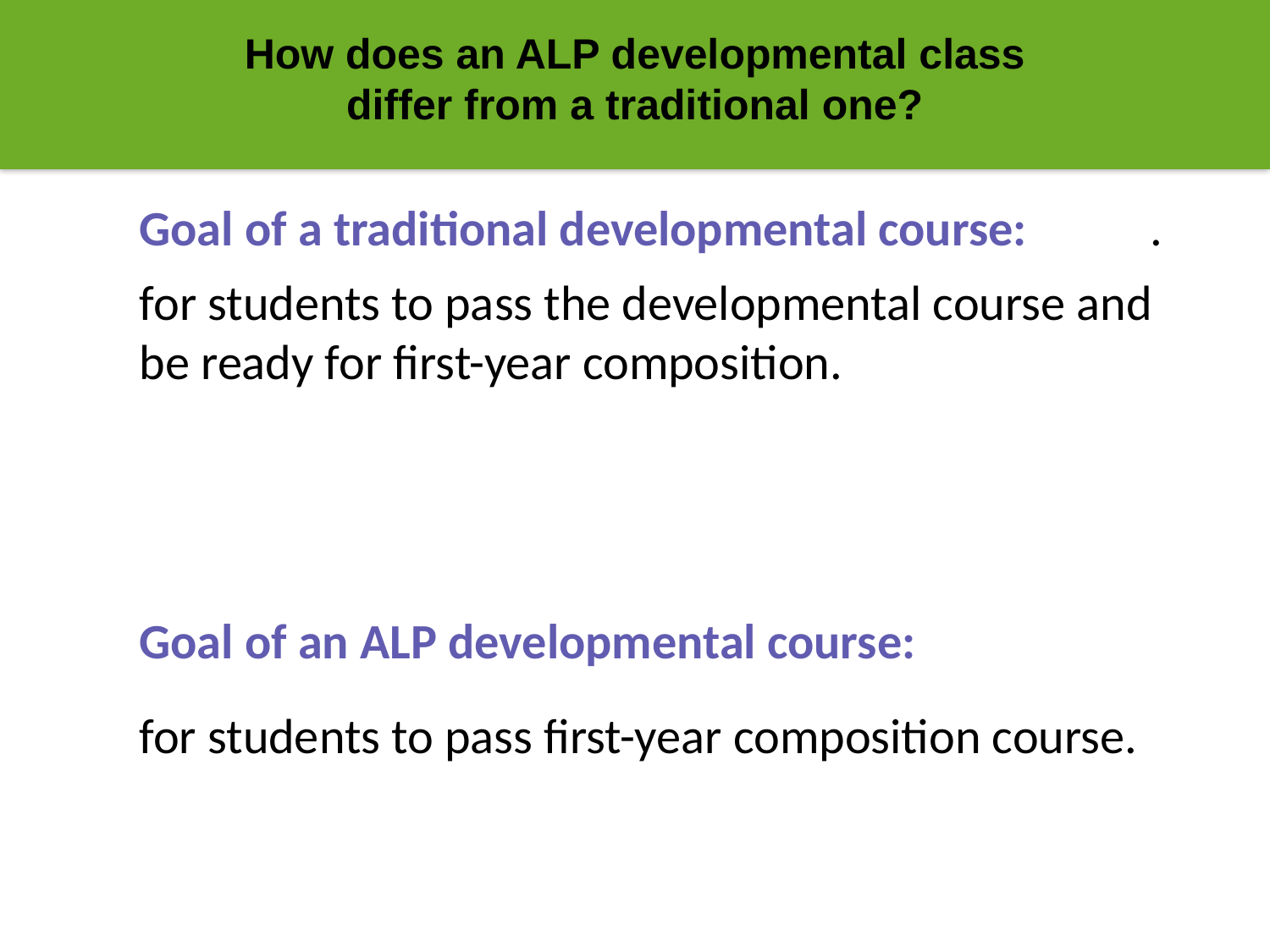

How does an ALP developmental class
differ from a traditional one?
Goal of a traditional developmental course:
.
for students to pass the developmental course and be ready for first-year composition.
Goal of an ALP developmental course:

for students to pass first-year composition course.